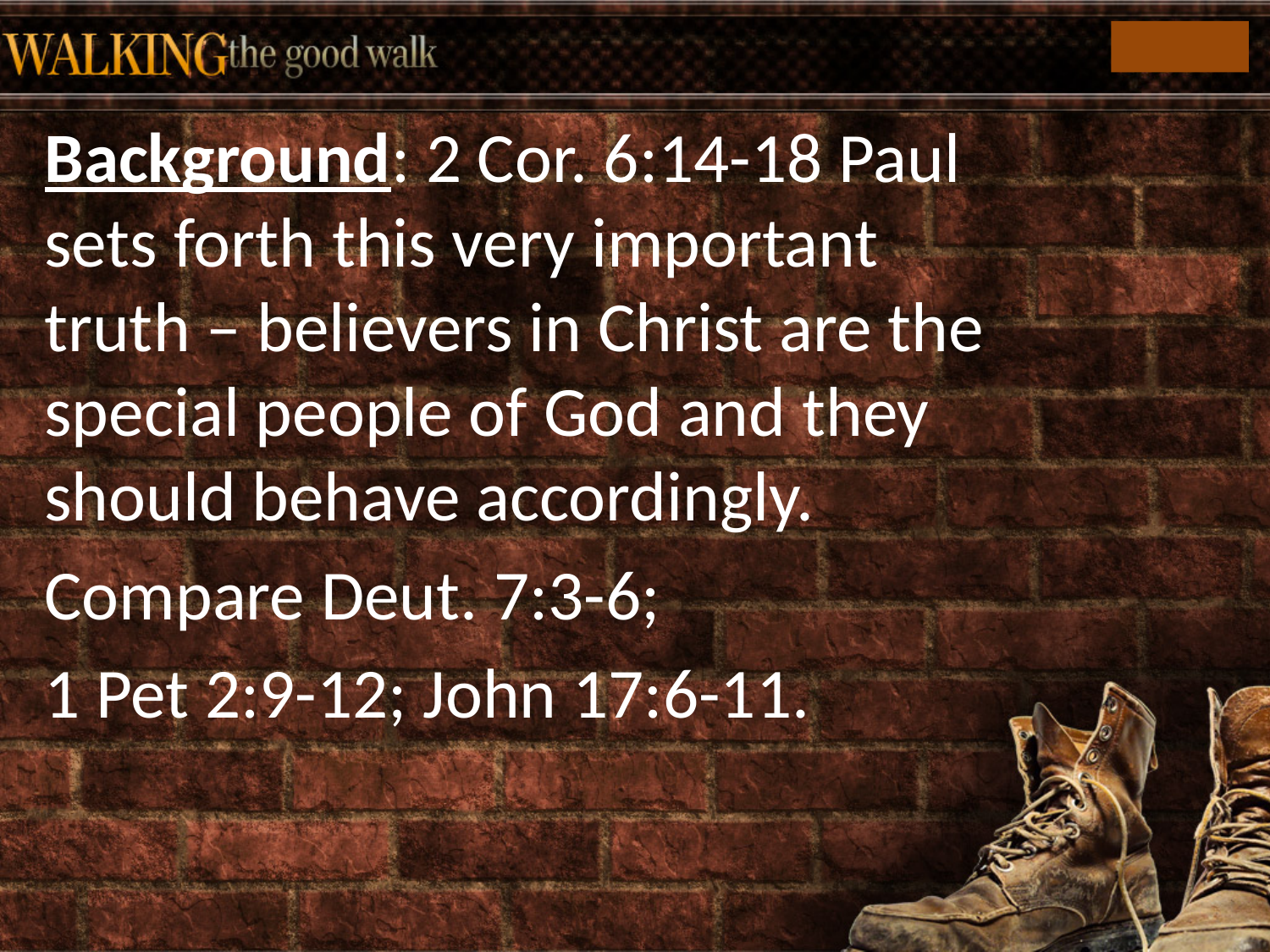

Background: 2 Cor. 6:14-18 Paul sets forth this very important truth – believers in Christ are the special people of God and they should behave accordingly.
Compare Deut. 7:3-6;
1 Pet 2:9-12; John 17:6-11.